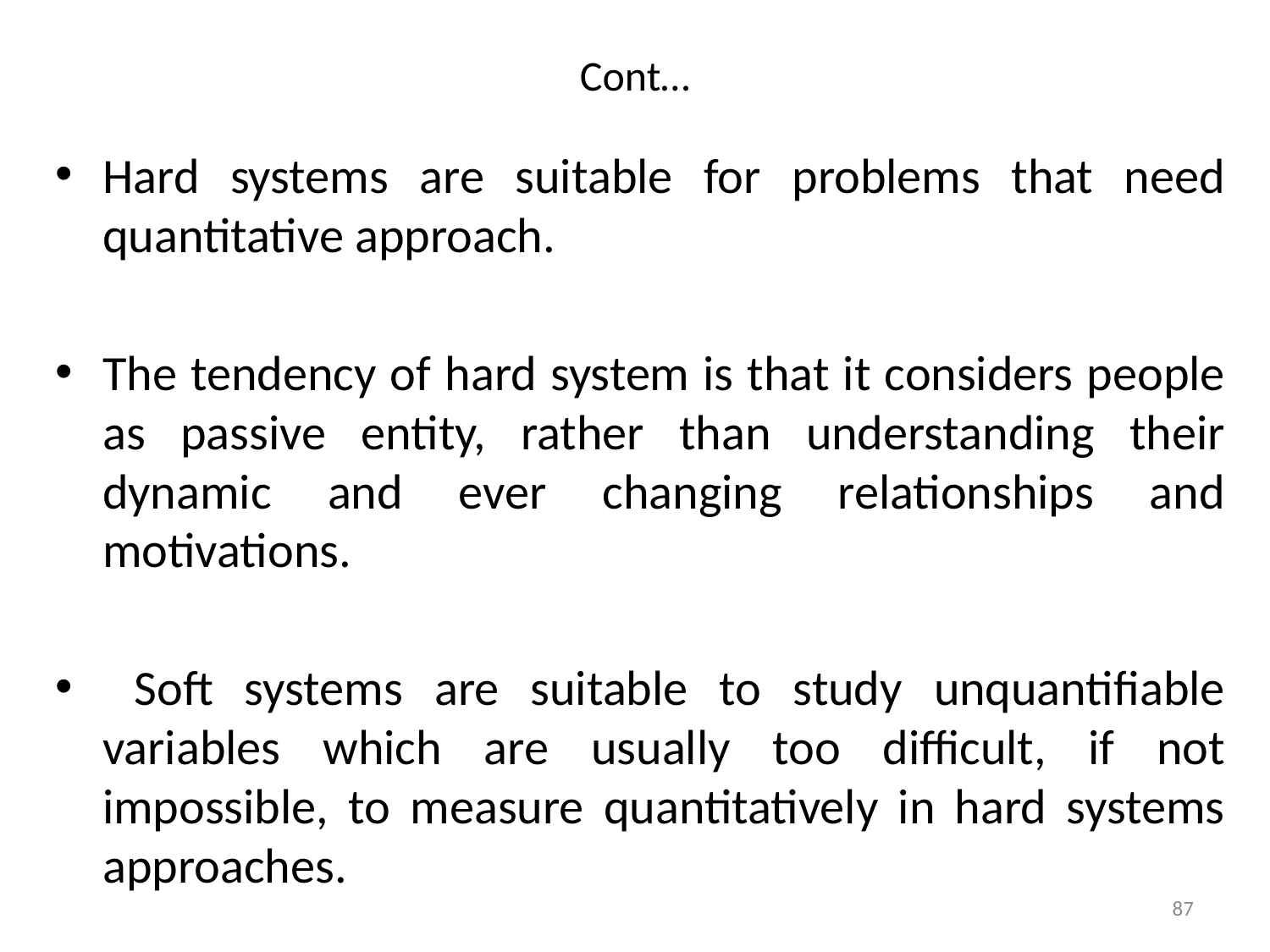

# Cont…
Hard systems are suitable for problems that need quantitative approach.

The tendency of hard system is that it considers people as passive entity, rather than understanding their dynamic and ever changing relationships and motivations.

 Soft systems are suitable to study unquantifiable variables which are usually too difficult, if not impossible, to measure quantitatively in hard systems approaches.

87